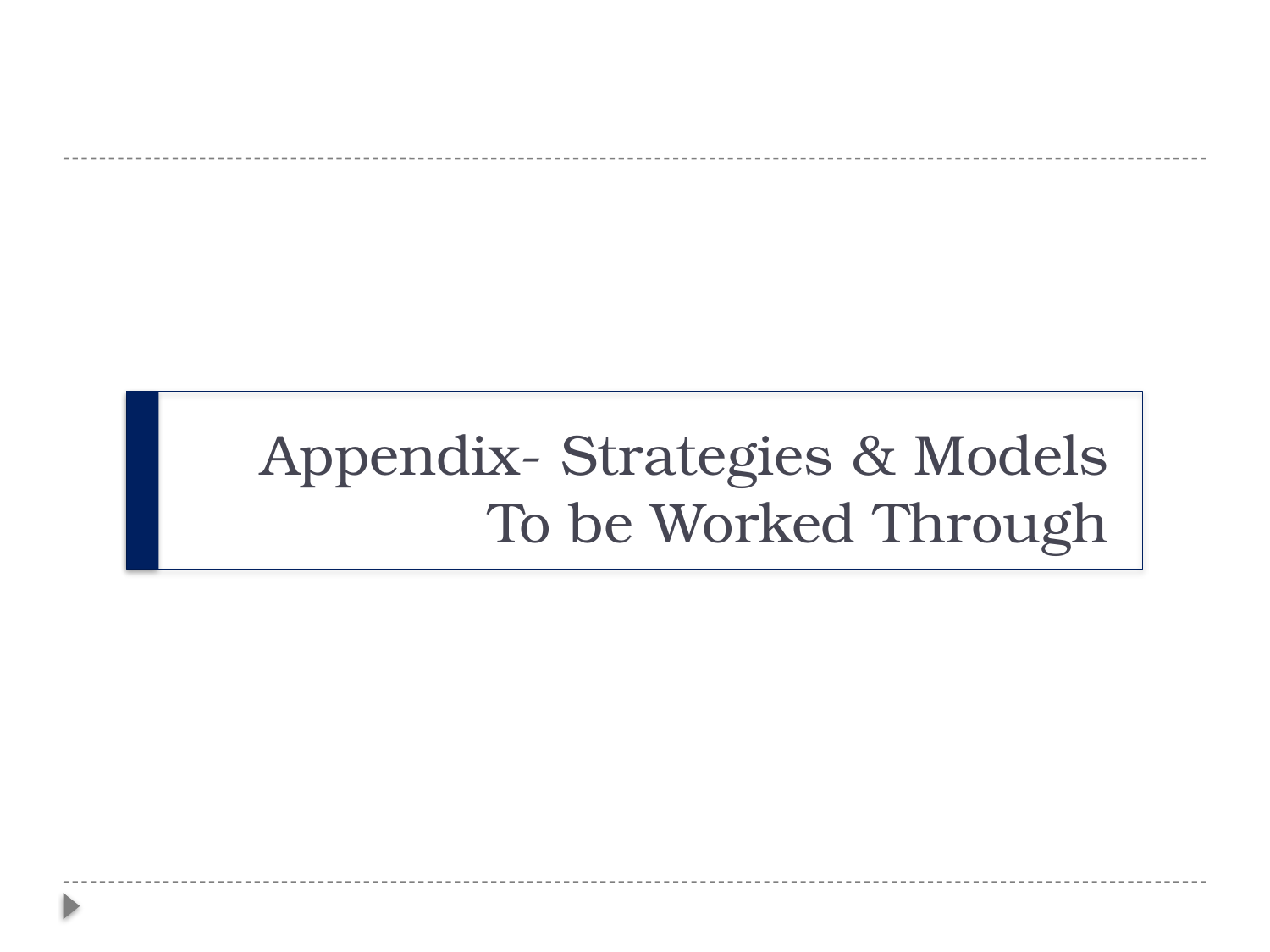

# Appendix- Strategies & Models To be Worked Through